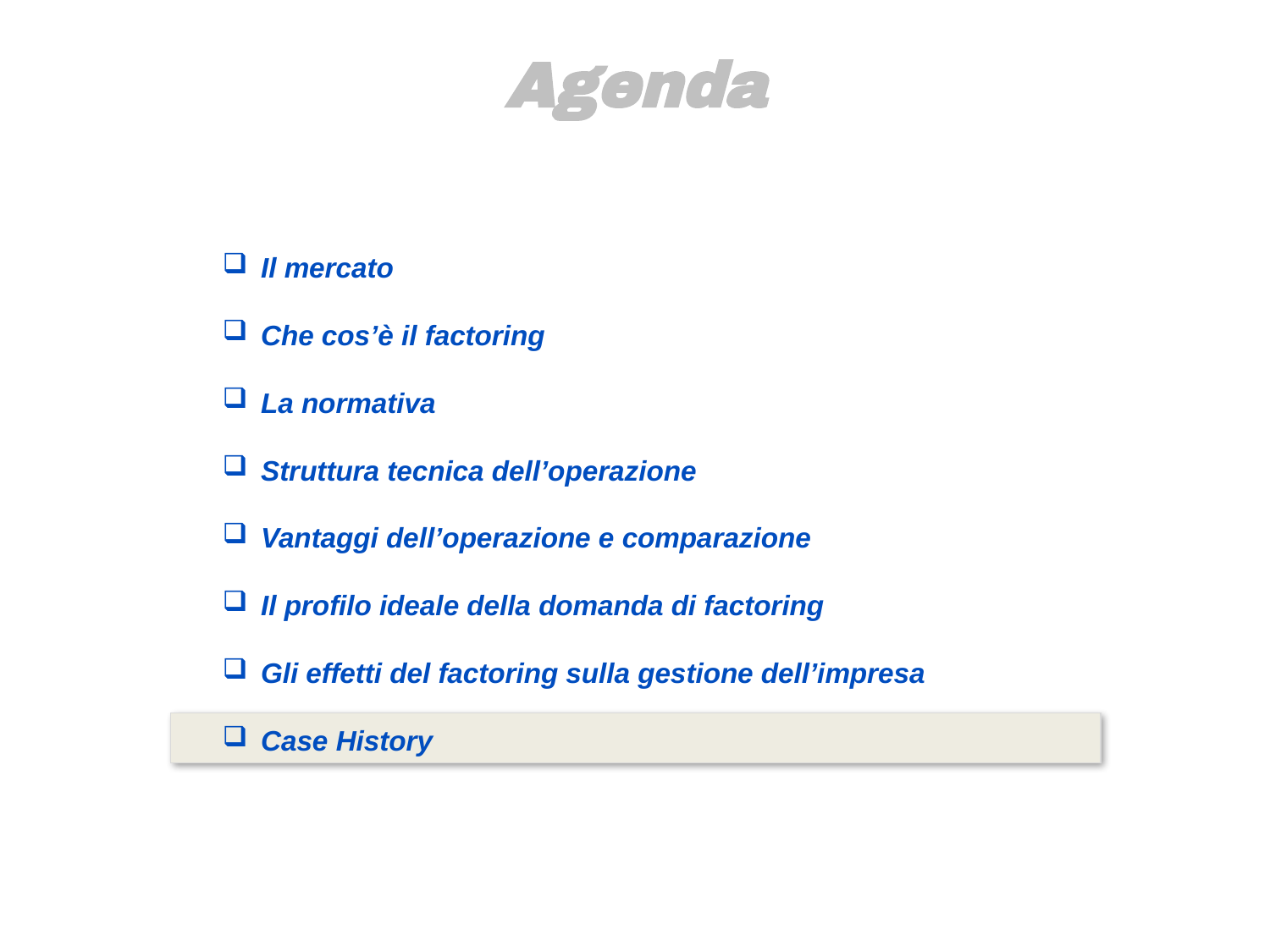

Agenda

Il mercato

Che cos’è il factoring

La normativa

Struttura tecnica dell’operazione

Vantaggi dell’operazione e comparazione

Il profilo ideale della domanda di factoring

Gli effetti del factoring sulla gestione dell’impresa

Case History

107